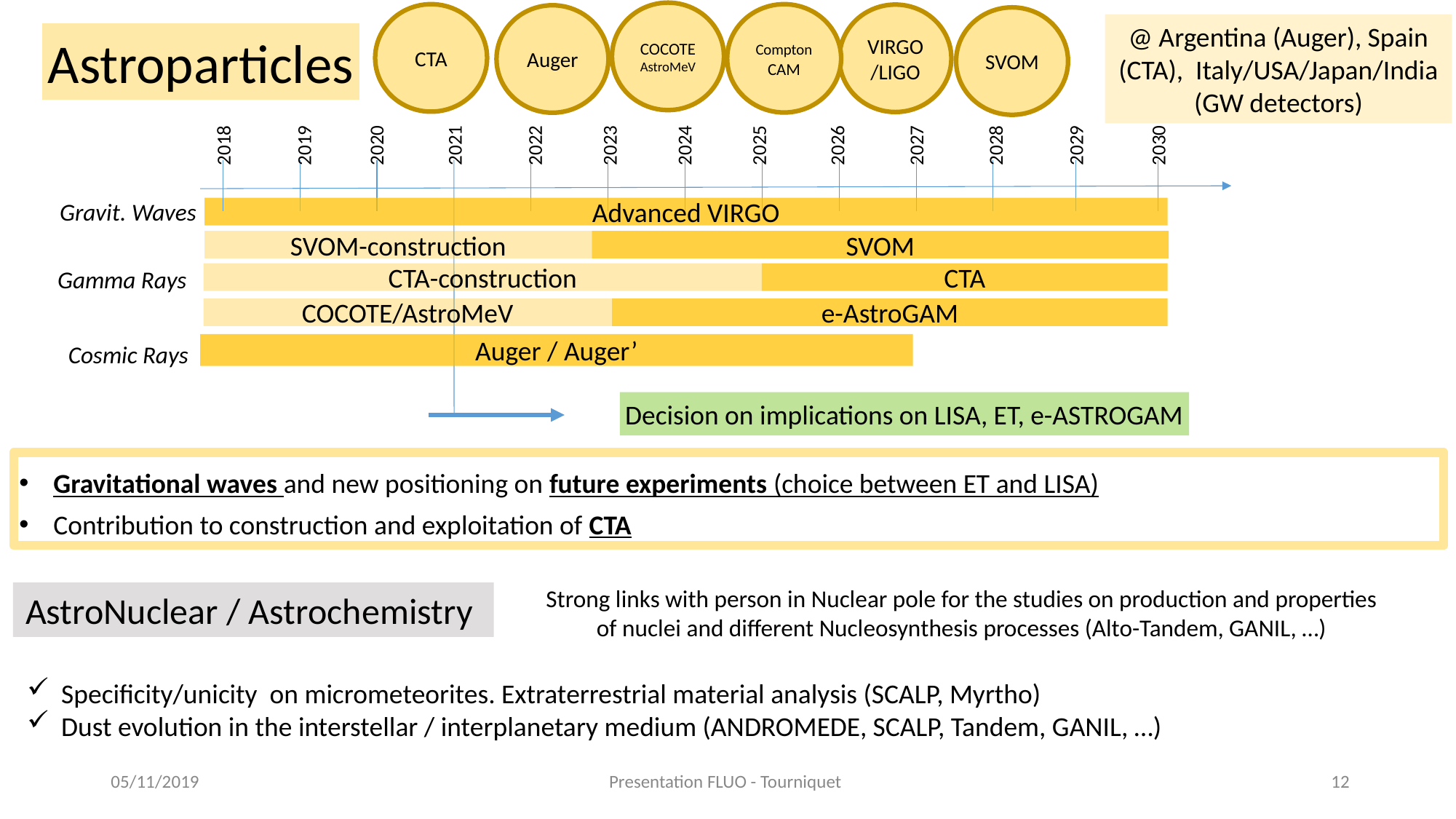

COCOTEAstroMeV

CTA

Compton CAM

VIRGO/LIGO

Auger

SVOM
@ Argentina (Auger), Spain (CTA),  Italy/USA/Japan/India (GW detectors)
Astroparticles
2018
2019
2020
2021
2022
2023
2024
2025
2026
2027
2028
2029
2030

Advanced VIRGO

Gravit. Waves
SVOM-construction

SVOM

CTA-construction

CTA

Gamma Rays
COCOTE/AstroMeV

e-AstroGAM

Auger / Auger’

Cosmic Rays
Decision on implications on LISA, ET, e-ASTROGAM

Gravitational waves and new positioning on future experiments (choice between ET and LISA)
Contribution to construction and exploitation of CTA
Strong links with person in Nuclear pole for the studies on production and properties of nuclei and different Nucleosynthesis processes (Alto-Tandem, GANIL, …)
AstroNuclear / Astrochemistry
Specificity/unicity  on micrometeorites. Extraterrestrial material analysis (SCALP, Myrtho)
Dust evolution in the interstellar / interplanetary medium (ANDROMEDE, SCALP, Tandem, GANIL, …)
05/11/2019
Presentation FLUO - Tourniquet
12